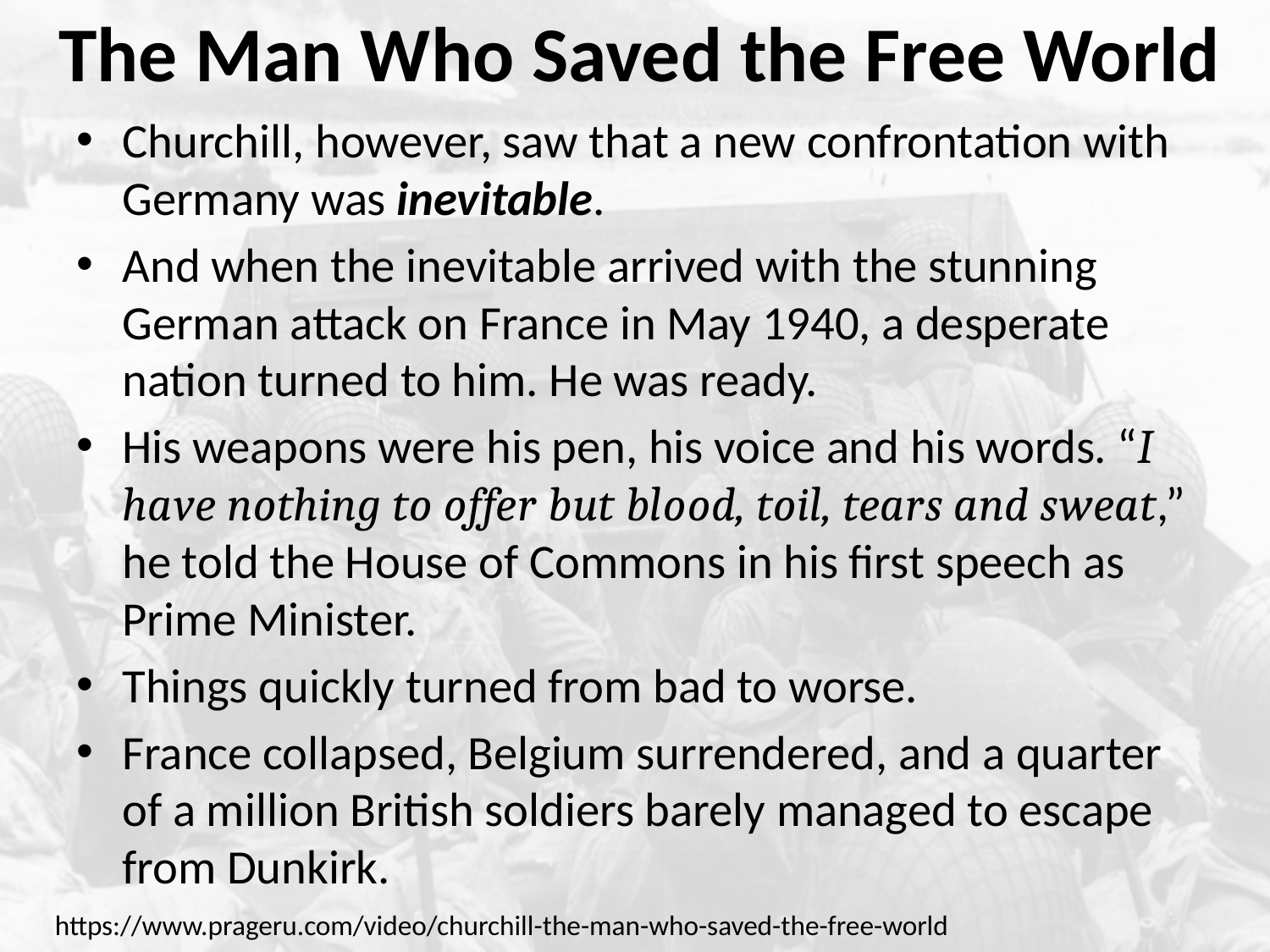

# The Man Who Saved the Free World
Churchill, however, saw that a new confrontation with Germany was inevitable.
And when the inevitable arrived with the stunning German attack on France in May 1940, a desperate nation turned to him. He was ready.
His weapons were his pen, his voice and his words. “I have nothing to offer but blood, toil, tears and sweat,” he told the House of Commons in his first speech as Prime Minister.
Things quickly turned from bad to worse.
France collapsed, Belgium surrendered, and a quarter of a million British soldiers barely managed to escape from Dunkirk.
https://www.prageru.com/video/churchill-the-man-who-saved-the-free-world